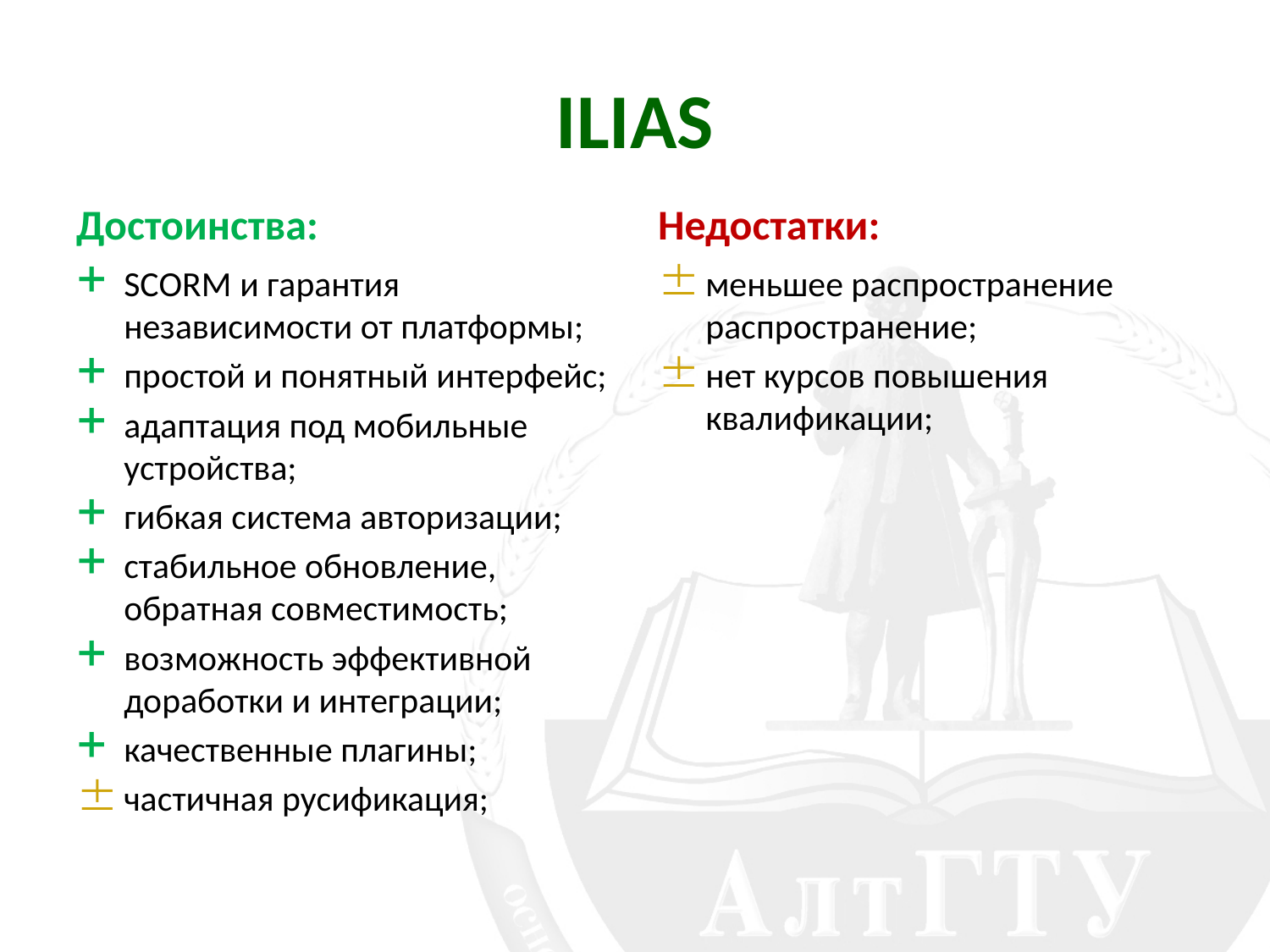

# ILIAS
Достоинства:
Недостатки:
SCORM и гарантия независимости от платформы;
простой и понятный интерфейс;
адаптация под мобильные устройства;
гибкая система авторизации;
стабильное обновление, обратная совместимость;
возможность эффективной доработки и интеграции;
качественные плагины;
частичная русификация;

меньшее распространение распространение;
нет курсов повышения квалификации;